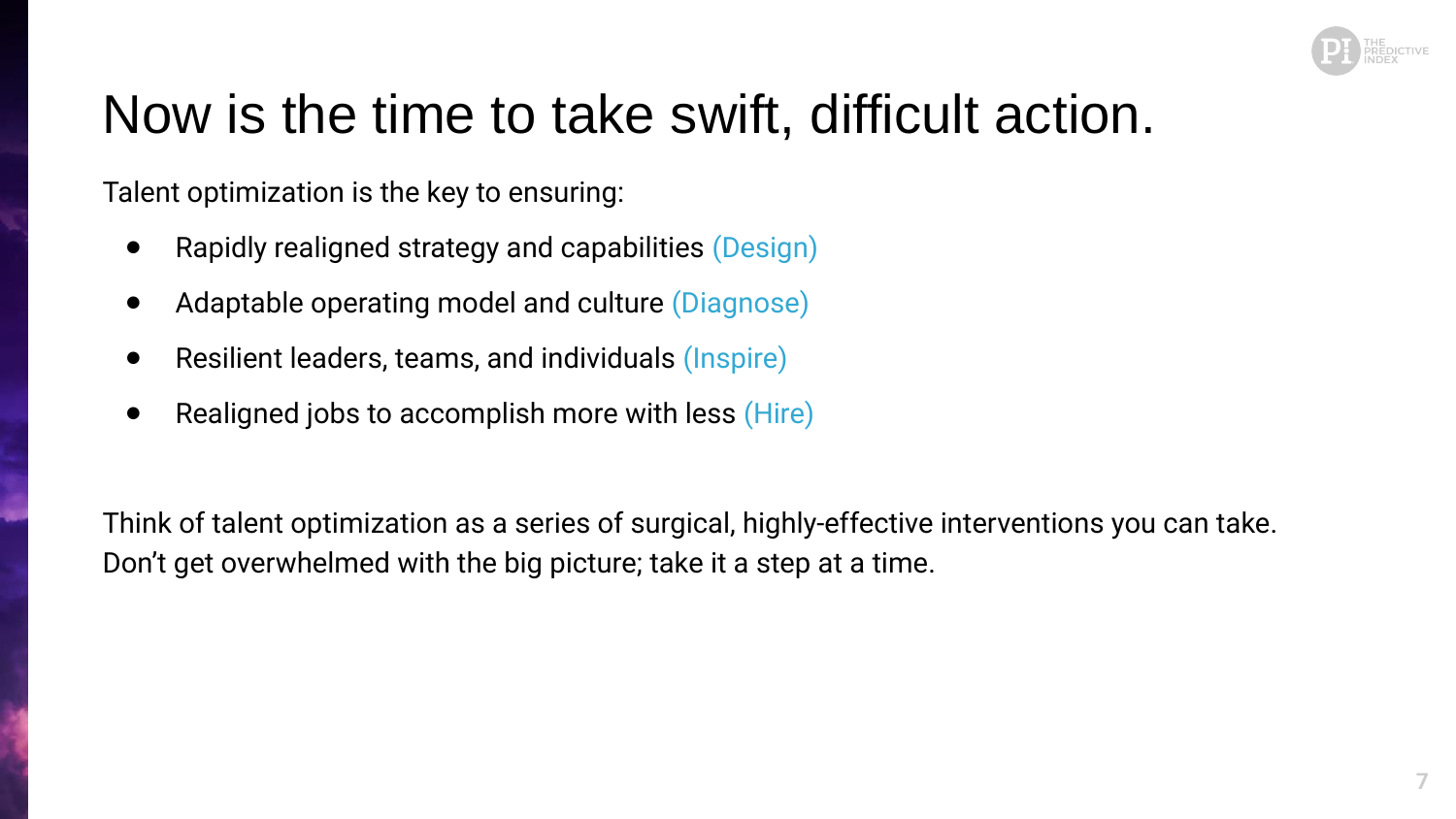

# Now is the time to take swift, difficult action.
Talent optimization is the key to ensuring:
Rapidly realigned strategy and capabilities (Design)
Adaptable operating model and culture (Diagnose)
Resilient leaders, teams, and individuals (Inspire)
Realigned jobs to accomplish more with less (Hire)

Think of talent optimization as a series of surgical, highly-effective interventions you can take.
Don’t get overwhelmed with the big picture; take it a step at a time.
7